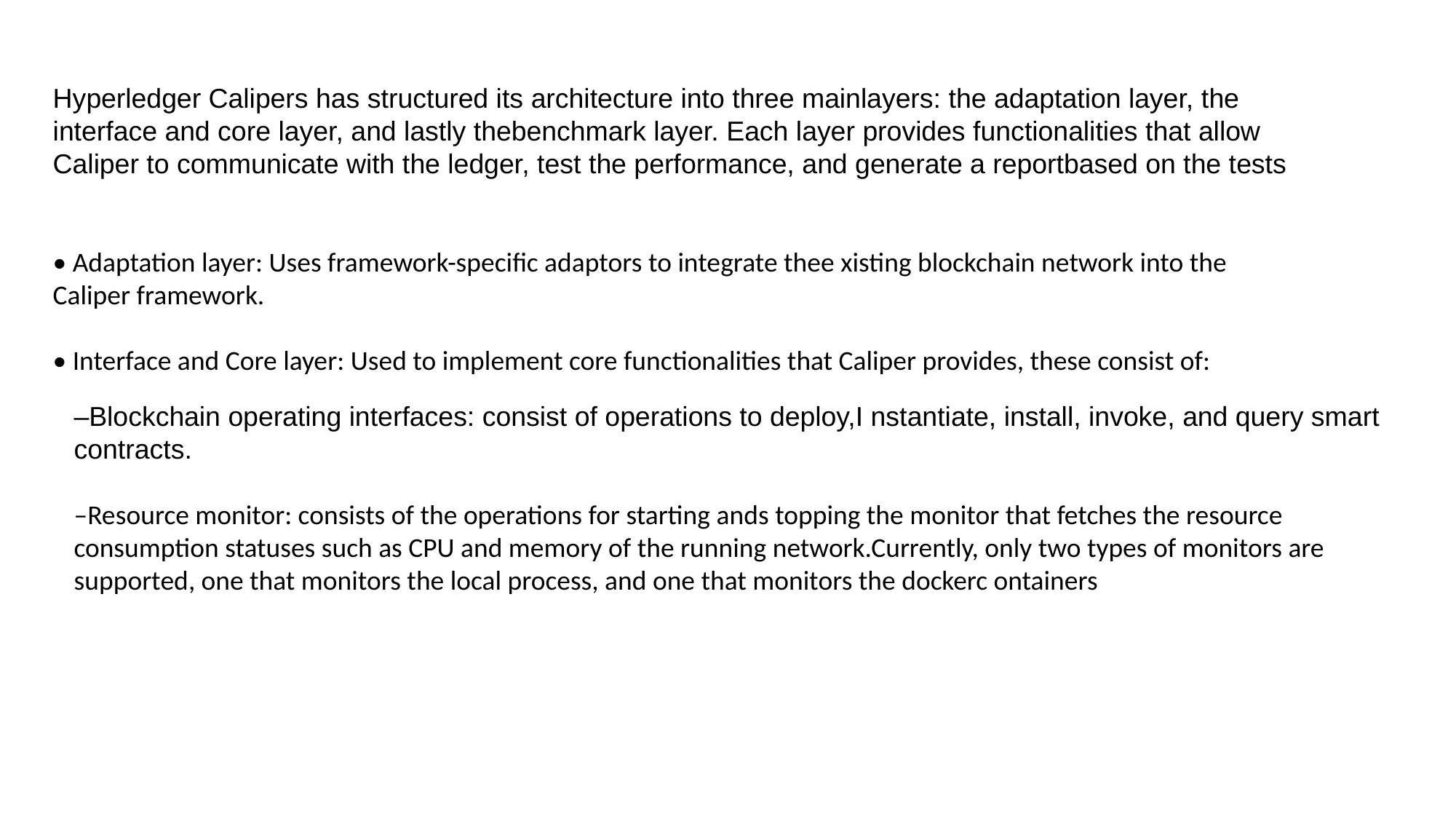

Hyperledger Calipers has structured its architecture into three mainlayers: the adaptation layer, the interface and core layer, and lastly thebenchmark layer. Each layer provides functionalities that allow Caliper to communicate with the ledger, test the performance, and generate a reportbased on the tests

• Adaptation layer: Uses framework-specific adaptors to integrate thee xisting blockchain network into the Caliper framework.

• Interface and Core layer: Used to implement core functionalities that Caliper provides, these consist of:
–Blockchain operating interfaces: consist of operations to deploy,I nstantiate, install, invoke, and query smart contracts.

–Resource monitor: consists of the operations for starting ands topping the monitor that fetches the resource consumption statuses such as CPU and memory of the running network.Currently, only two types of monitors are supported, one that monitors the local process, and one that monitors the dockerc ontainers